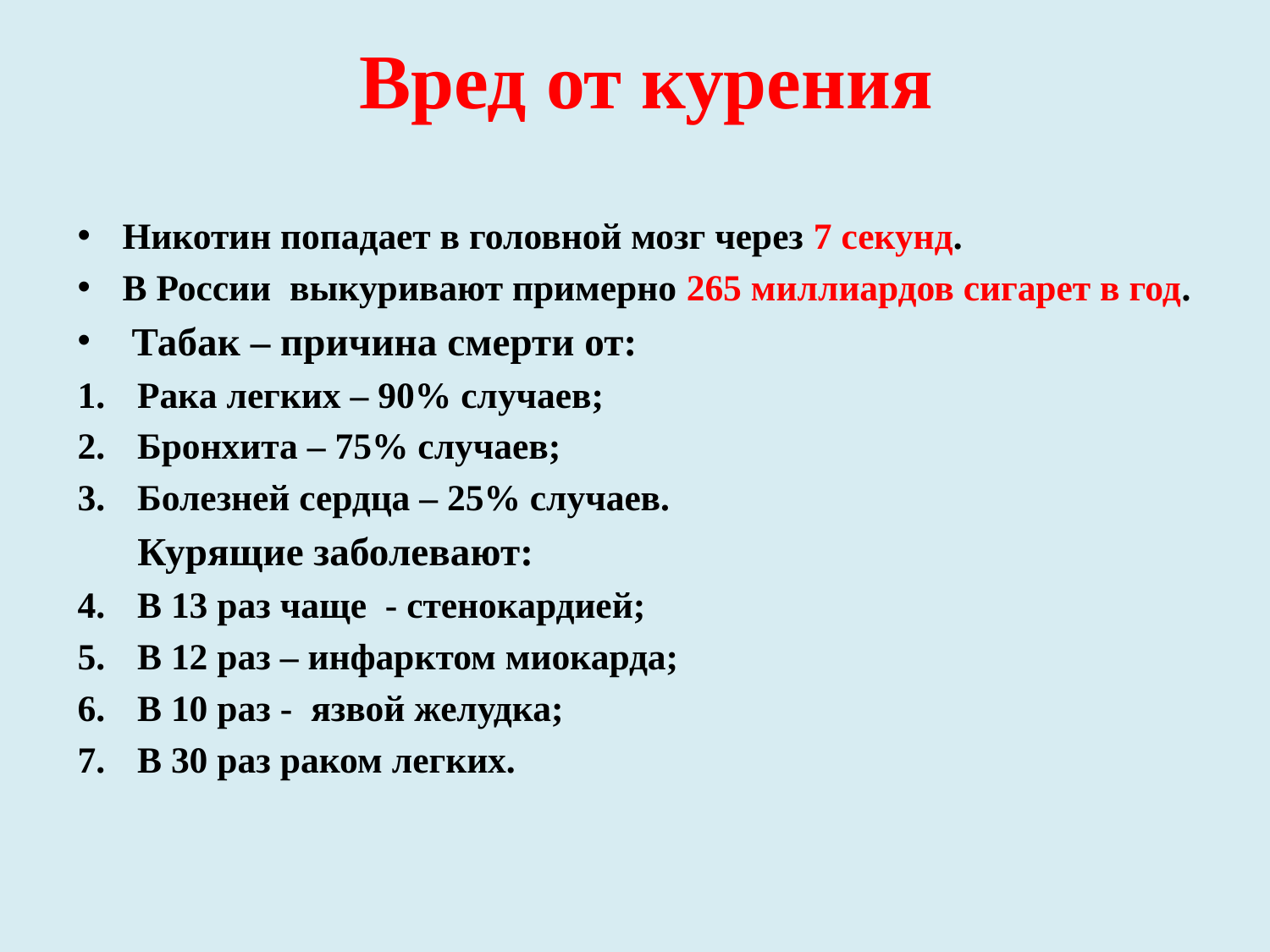

# Вред от курения
Никотин попадает в головной мозг через 7 секунд.
В России  выкуривают примерно 265 миллиардов сигарет в год.
 Табак – причина смерти от:
Рака легких – 90% случаев;
Бронхита – 75% случаев;
Болезней сердца – 25% случаев.
      Курящие заболевают:
В 13 раз чаще  - стенокардией;
В 12 раз – инфарктом миокарда;
В 10 раз -  язвой желудка;
В 30 раз раком легких.